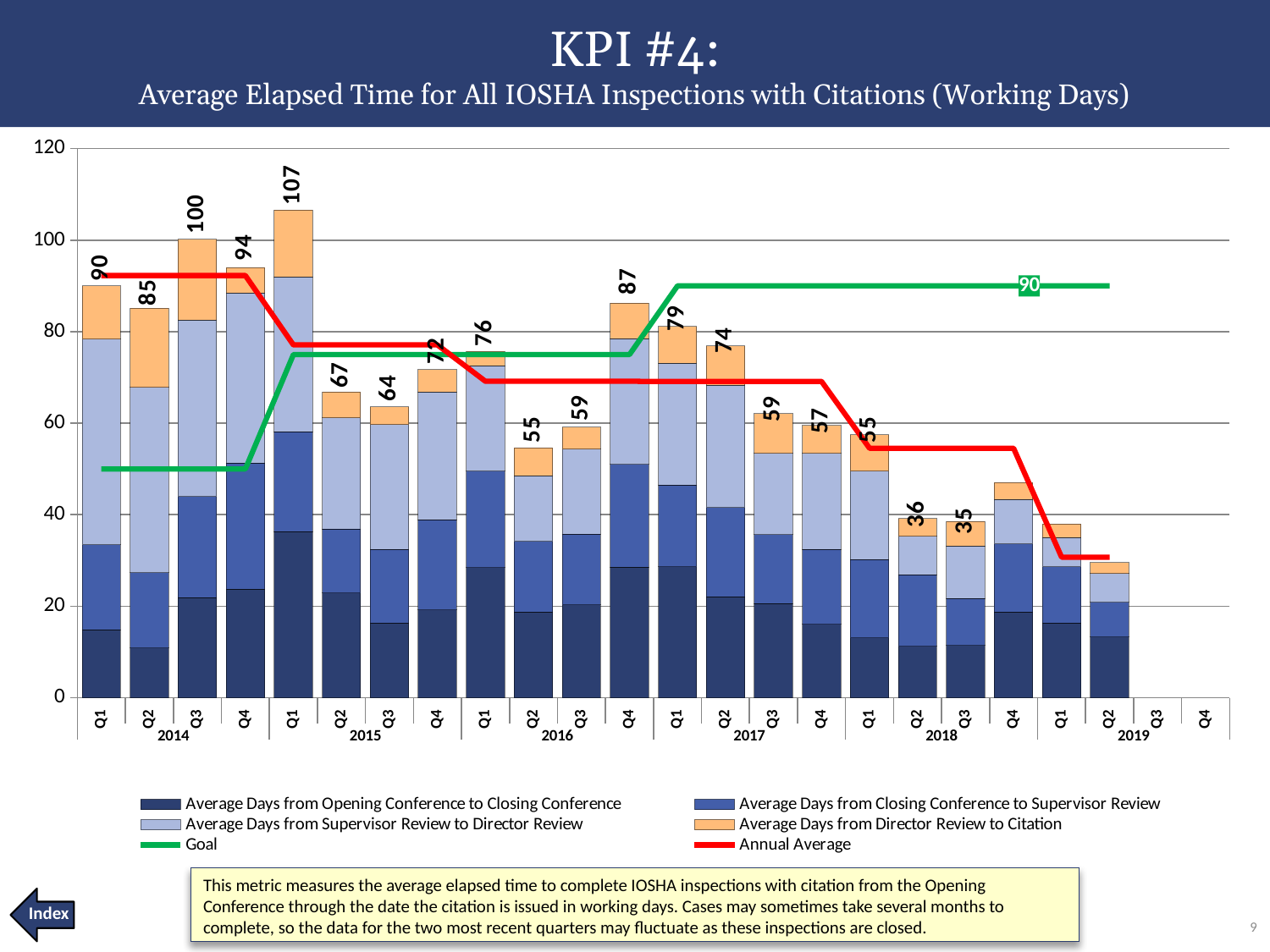

KPI #4:
Average Elapsed Time for All IOSHA Inspections with Citations (Working Days)

### Chart

| Category | Average Days from Opening Conference to Closing Conference | Average Days from Closing Conference to Supervisor Review | Average Days from Supervisor Review to Director Review | Average Days from Director Review to Citation | Closing Conference to Closed | Goal | Average Days from Opening Conference to Citation | Annual Average |
|---|---|---|---|---|---|---|---|---|
| Q1 | 14.81 | 18.57 | 45.02 | 11.595959595959595 | None | 50.0 | 89.86 | 92.25805697873 |
| Q2 | 10.84 | 16.453333333333333 | 40.54666666666667 | 17.256756756756758 | None | 50.0 | 84.58666666666667 | 92.25805697873 |
| Q3 | 21.86315789473684 | 22.126315789473683 | 38.536842105263155 | 17.68421052631579 | None | 50.0 | 100.23157894736842 | 92.25805697873 |
| Q4 | 23.672566371681416 | 27.601769911504423 | 37.169642857142854 | 5.517857142857143 | None | 50.0 | 94.35398230088495 | 92.25805697873 |
| Q1 | 36.26548672566372 | 21.82300884955752 | 33.88495575221239 | 14.575221238938052 | None | 75.0 | 106.58407079646018 | 77.10524118965901 |
| Q2 | 22.92528735632184 | 13.954022988505747 | 24.25862068965517 | 5.664739884393064 | None | 75.0 | 66.51149425287356 | 77.10524118965901 |
| Q3 | 16.313953488372093 | 16.13372093023256 | 27.203488372093023 | 3.936046511627907 | None | 75.0 | 63.598837209302324 | 77.10524118965901 |
| Q4 | 19.1875 | 19.7265625 | 27.8671875 | 4.9453125 | None | 75.0 | 71.7265625 | 77.10524118965901 |
| Q1 | 28.416666666666668 | 21.098484848484848 | 22.992424242424242 | 3.143939393939394 | None | 75.0 | 75.68939393939394 | 69.15933877950006 |
| Q2 | 18.754545454545454 | 15.463636363636363 | 14.336363636363636 | 6.045454545454546 | None | 75.0 | 54.63636363636363 | 69.15933877950006 |
| Q3 | 20.282258064516128 | 15.483870967741936 | 18.563025210084035 | 4.848739495798319 | None | 75.0 | 59.33064516129032 | 69.15933877950006 |
| Q4 | 28.557692307692307 | 22.446601941747574 | 27.441176470588236 | 7.813725490196078 | None | 75.0 | 86.98095238095237 | 69.15933877950006 |
| Q1 | 28.652694610778443 | 17.79640718562874 | 26.682634730538922 | 8.005988023952096 | None | 90.0 | 78.90419161676647 | 69.12558869701726 |
| Q2 | 22.054054054054053 | 19.5 | 26.783783783783782 | 8.533783783783784 | None | 90.0 | 74.12162162162163 | 69.12558869701726 |
| Q3 | 20.551948051948052 | 15.064935064935066 | 17.772727272727273 | 8.7012987012987 | None | 90.0 | 59.09090909090909 | 69.12558869701726 |
| Q4 | 16.050847457627118 | 16.350282485875706 | 20.96045197740113 | 6.146892655367232 | None | 90.0 | 56.51412429378531 | 69.12558869701726 |
| Q1 | 13.071428571428571 | 17.101190476190474 | 19.357142857142858 | 7.976190476190476 | None | 90.0 | 54.523809523809526 | 54.523809523809526 |
| Q2 | 11.22439024390244 | 15.620689655172415 | 8.399014778325123 | 3.9405940594059405 | None | 90.0 | 36.048780487804876 | 54.523809523809526 |
| Q3 | 11.392523364485982 | 10.298578199052132 | 11.430693069306932 | 5.351485148514851 | None | 90.0 | 34.64018691588785 | 54.523809523809526 |
| Q4 | 18.687830687830687 | 14.936507936507937 | 9.654054054054054 | 3.745945945945946 | None | 90.0 | 44.05820105820106 | 54.523809523809526 |
| Q1 | 16.35576923076923 | 12.264423076923077 | 6.373205741626794 | 2.9330143540669855 | None | 90.0 | 34.871428571428574 | 30.719633883704237 |
| Q2 | 13.241206030150753 | 7.592964824120603 | 6.279187817258883 | 2.4771573604060912 | None | 90.0 | 26.5678391959799 | 30.719633883704237 |
| Q3 | None | None | None | None | None | None | None | None |
| Q4 | None | None | None | None | None | None | None | None |
This metric measures the average elapsed time to complete IOSHA inspections with citation from the Opening Conference through the date the citation is issued in working days. Cases may sometimes take several months to complete, so the data for the two most recent quarters may fluctuate as these inspections are closed.
Index
9